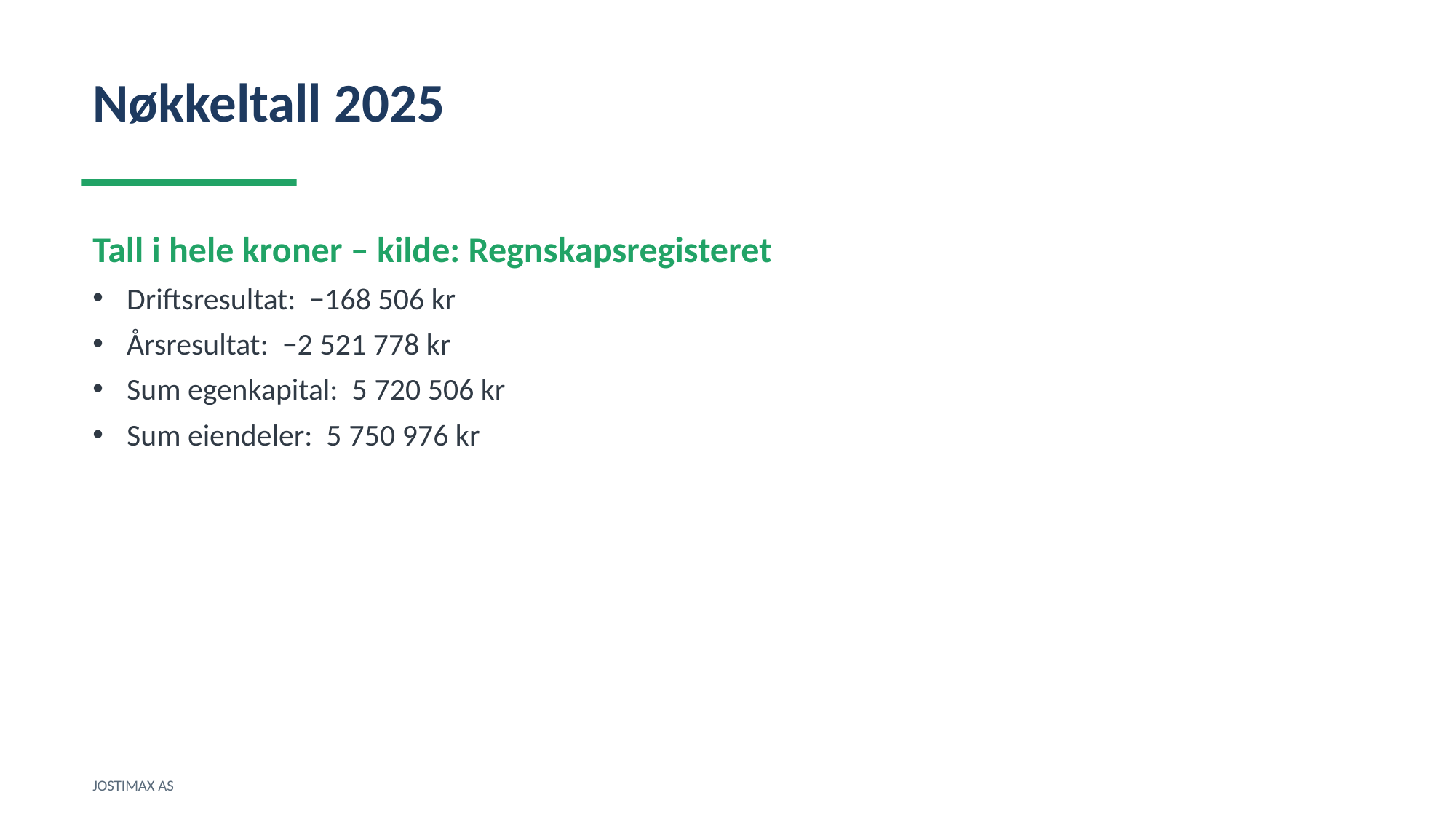

Nøkkeltall 2025

Tall i hele kroner – kilde: Regnskapsregisteret
Driftsresultat:  −168 506 kr
Årsresultat:  −2 521 778 kr
Sum egenkapital:  5 720 506 kr
Sum eiendeler:  5 750 976 kr
JOSTIMAX AS